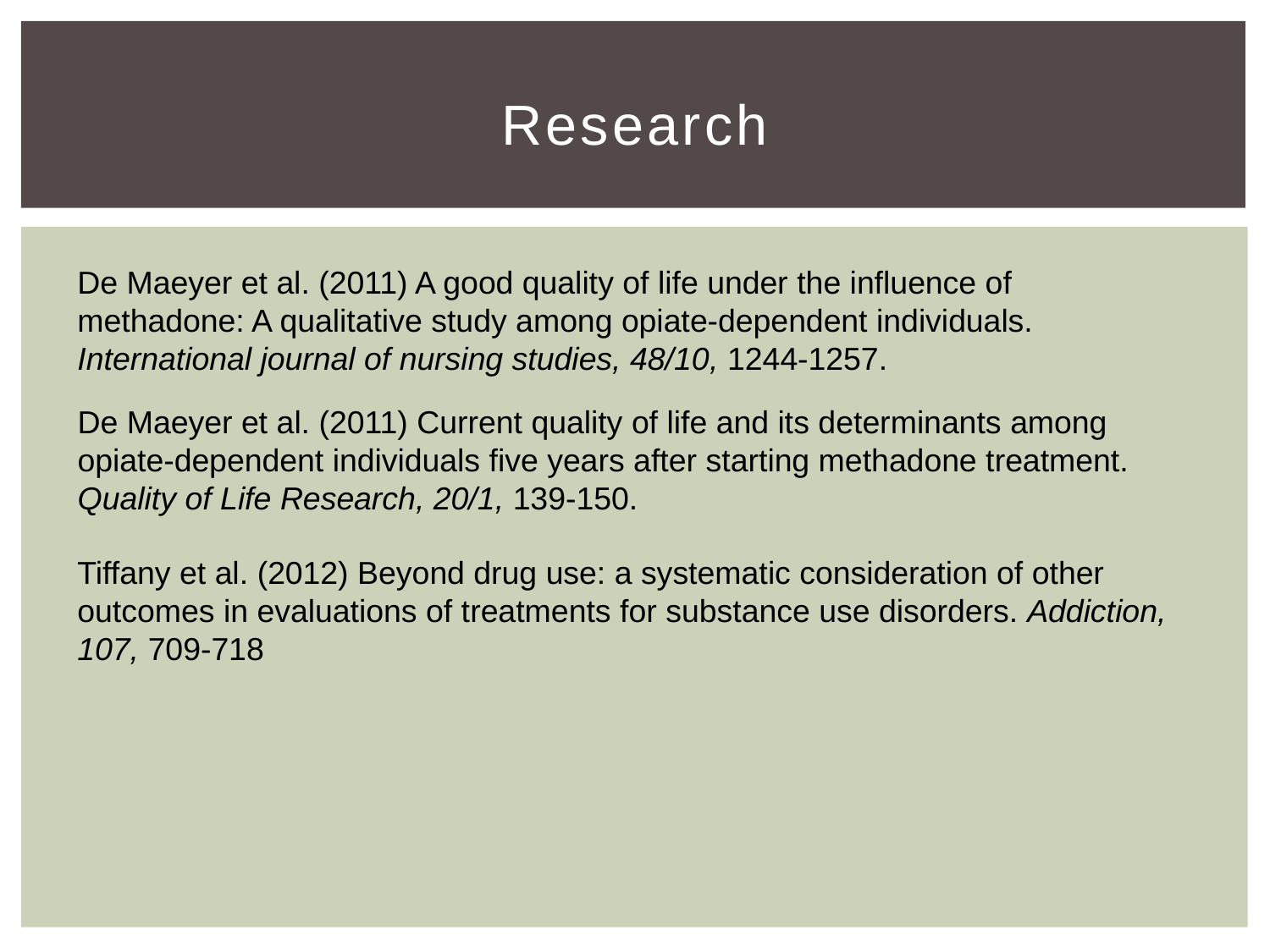

# Research
De Maeyer et al. (2011) A good quality of life under the influence of methadone: A qualitative study among opiate-dependent individuals. International journal of nursing studies, 48/10, 1244-1257.

De Maeyer et al. (2011) Current quality of life and its determinants among opiate-dependent individuals five years after starting methadone treatment. Quality of Life Research, 20/1, 139-150.

Tiffany et al. (2012) Beyond drug use: a systematic consideration of other outcomes in evaluations of treatments for substance use disorders. Addiction, 107, 709-718